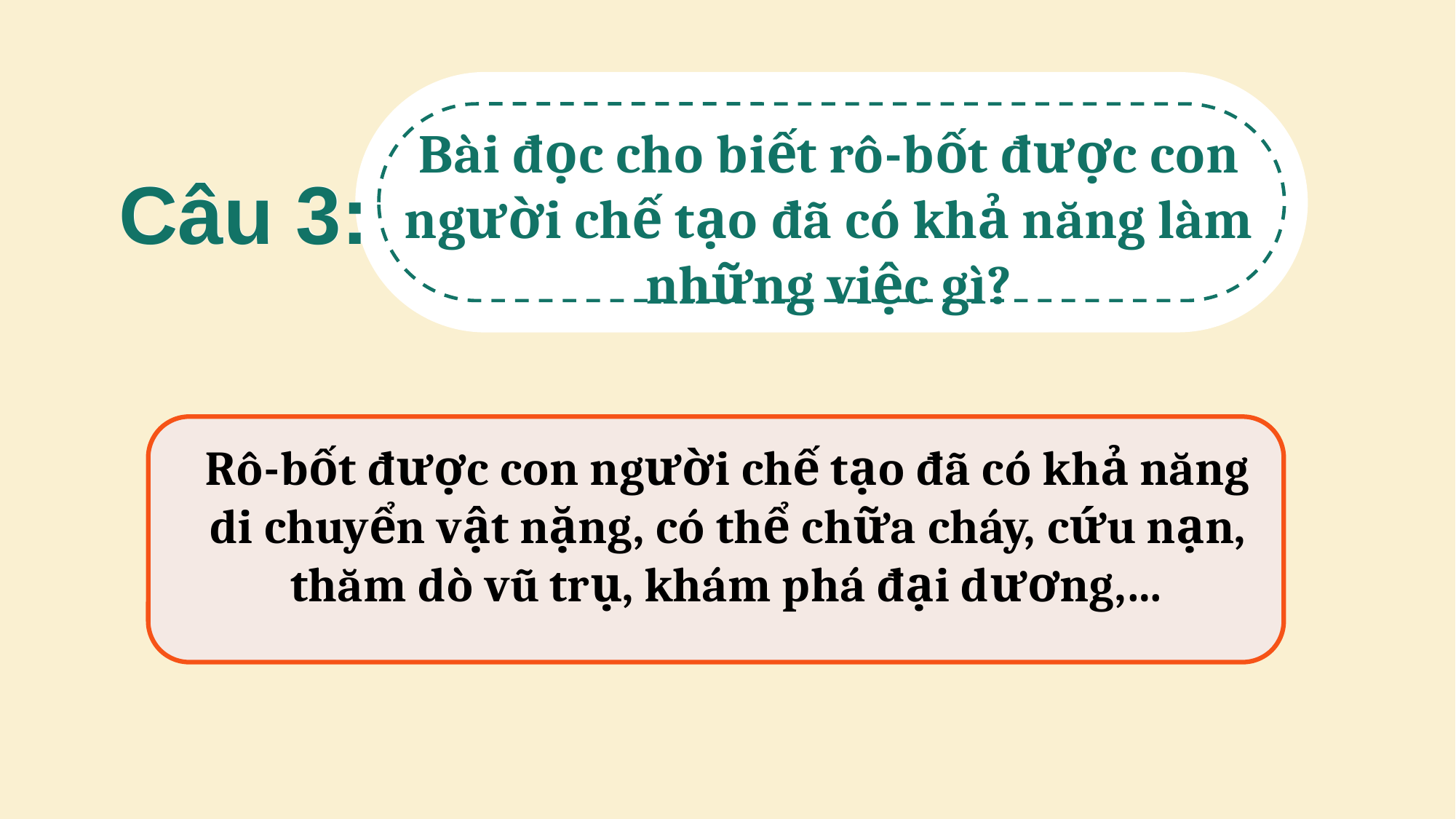

Bài đọc cho biết rô-bốt được con người chế tạo đã có khả năng làm những việc gì?
Câu 3:
Câu 3:

Rô-bốt được con người chế tạo đã có khả năng di chuyển vật nặng, có thể chữa cháy, cứu nạn, thăm dò vũ trụ, khám phá đại dương,…